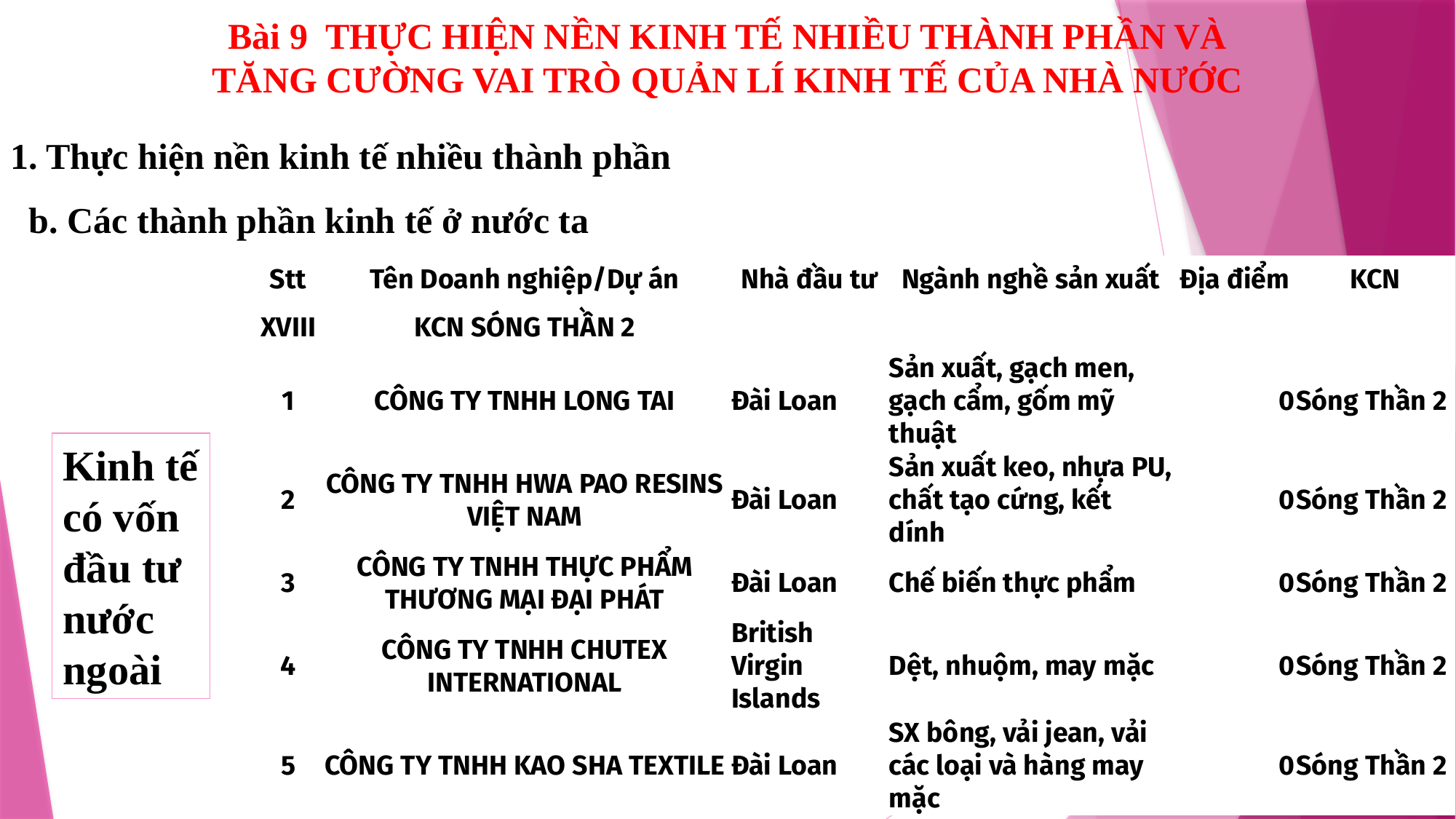

Bài 9  THỰC HIỆN NỀN KINH TẾ NHIỀU THÀNH PHẦN VÀ TĂNG CƯỜNG VAI TRÒ QUẢN LÍ KINH TẾ CỦA NHÀ NƯỚC
1. Thực hiện nền kinh tế nhiều thành phần
b. Các thành phần kinh tế ở nước ta
| Stt | Tên Doanh nghiệp/Dự án | Nhà đầu tư | Ngành nghề sản xuất | Địa điểm | KCN |
| --- | --- | --- | --- | --- | --- |
| XVIII | KCN SÓNG THẦN 2 |  |  |  |  |
| 1 | CÔNG TY TNHH LONG TAI | Đài Loan | Sản xuất, gạch men, gạch cẩm, gốm mỹ thuật | 0 | Sóng Thần 2 |
| 2 | CÔNG TY TNHH HWA PAO RESINS VIỆT NAM | Đài Loan | Sản xuất keo, nhựa PU, chất tạo cứng, kết dính | 0 | Sóng Thần 2 |
| 3 | CÔNG TY TNHH THỰC PHẨM THƯƠNG MẠI ĐẠI PHÁT | Đài Loan | Chế biến thực phẩm | 0 | Sóng Thần 2 |
| 4 | CÔNG TY TNHH CHUTEX INTERNATIONAL | British Virgin Islands | Dệt, nhuộm, may mặc | 0 | Sóng Thần 2 |
| 5 | CÔNG TY TNHH KAO SHA TEXTILE | Đài Loan | SX bông, vải jean, vải các loại và hàng may mặc | 0 | Sóng Thần 2 |
Kinh tế có vốn đầu tư nước ngoài